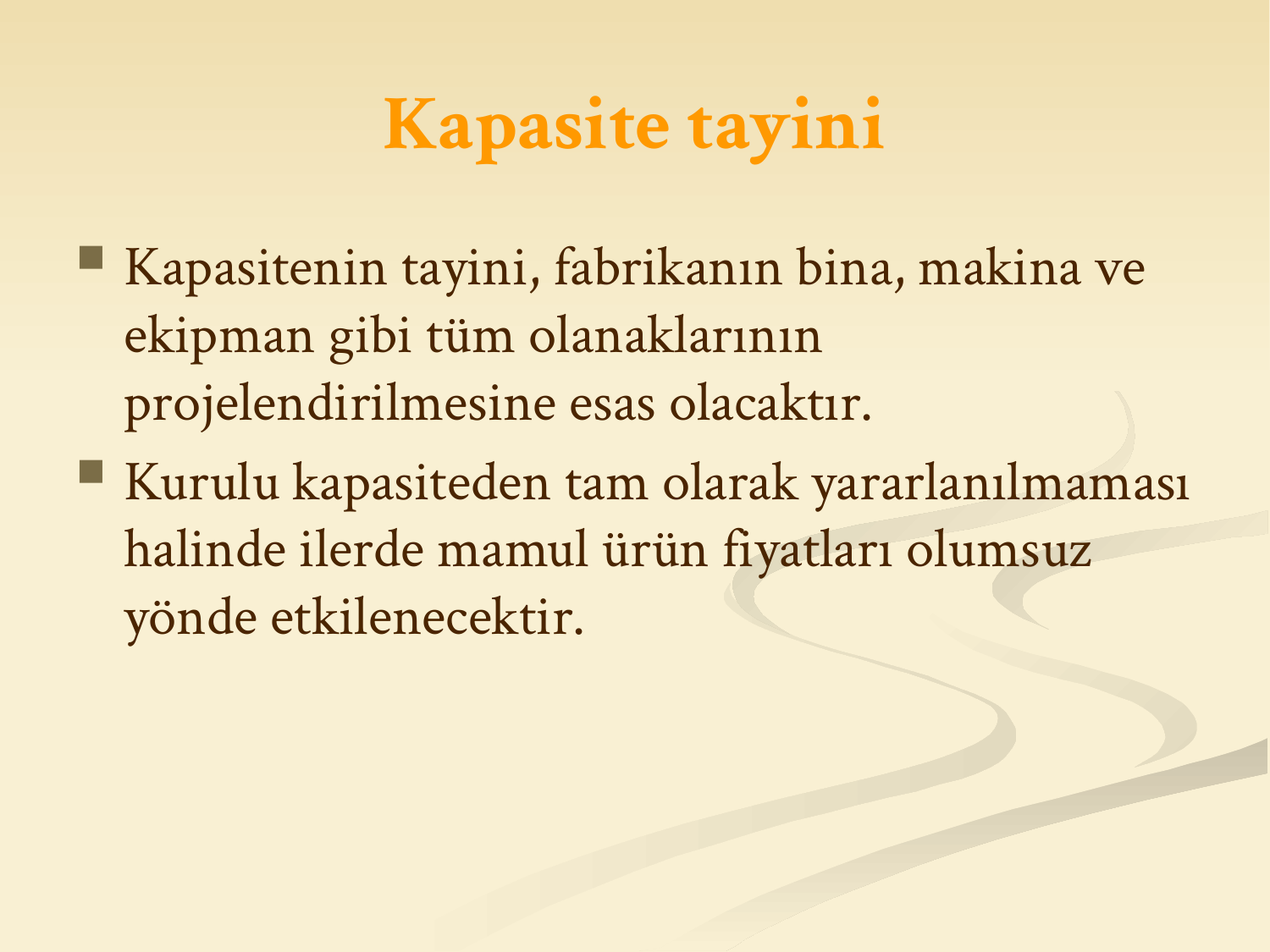

# Kapasite tayini
Kapasitenin tayini, fabrikanın bina, makina ve ekipman gibi tüm olanaklarının projelendirilmesine esas olacaktır.
Kurulu kapasiteden tam olarak yararlanılmaması halinde ilerde mamul ürün fiyatları olumsuz yönde etkilenecektir.